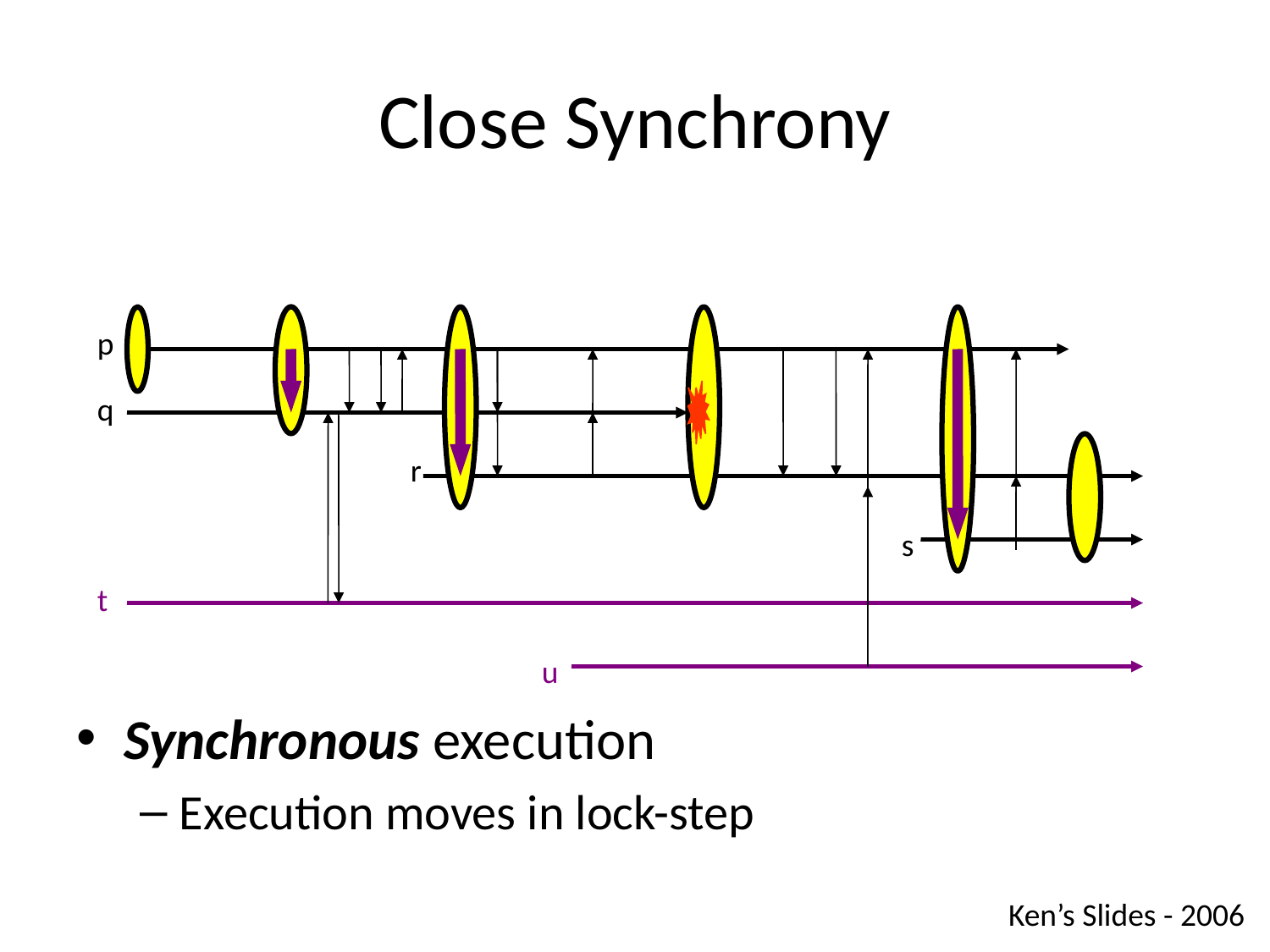

# Close Synchrony

Synchronous execution
Execution moves in lock-step

p

q

r

s

t

u

Ken’s Slides - 2006